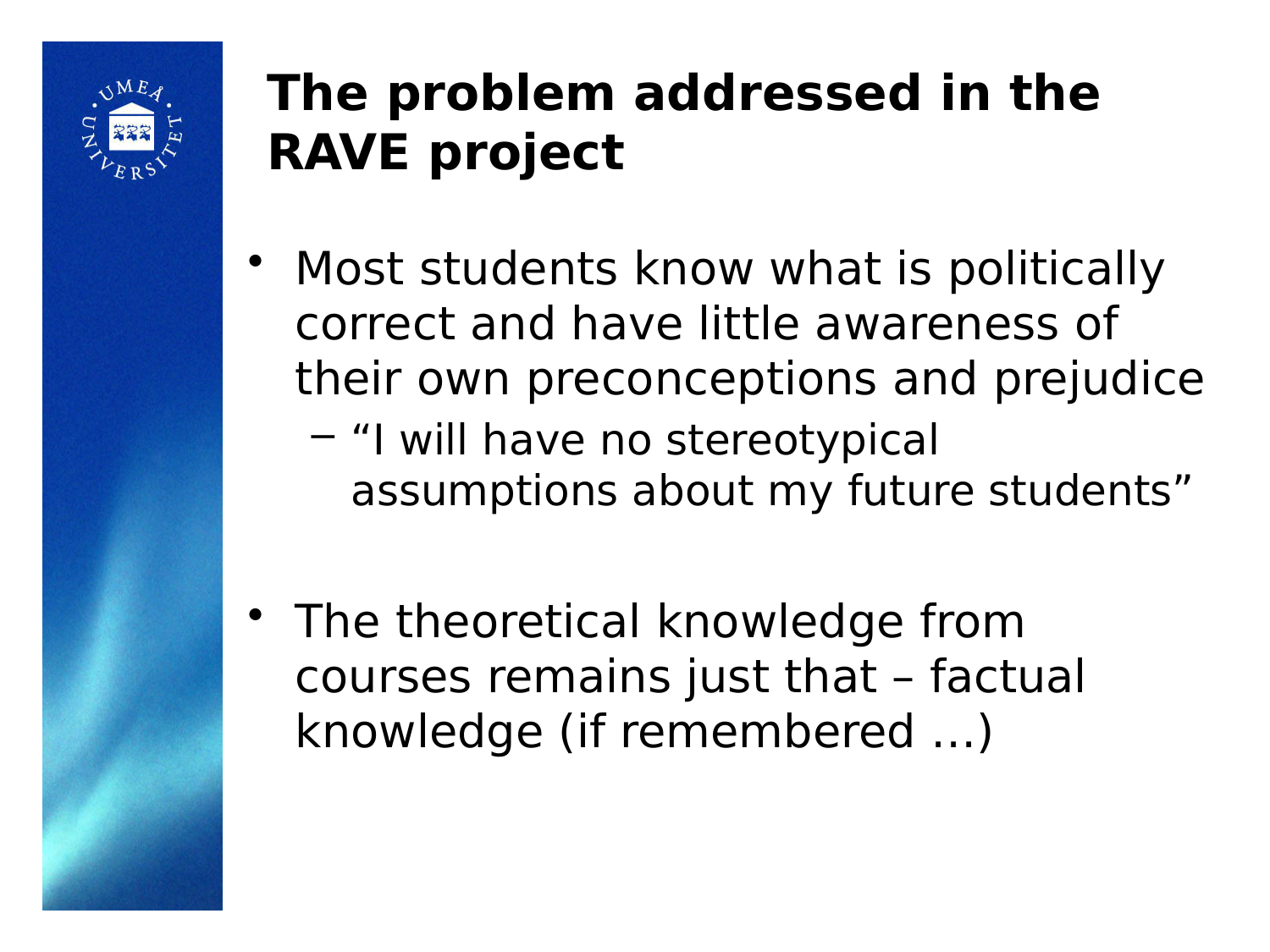

# The problem addressed in the RAVE project
Most students know what is politically correct and have little awareness of their own preconceptions and prejudice
“I will have no stereotypical assumptions about my future students”

The theoretical knowledge from courses remains just that – factual knowledge (if remembered …)